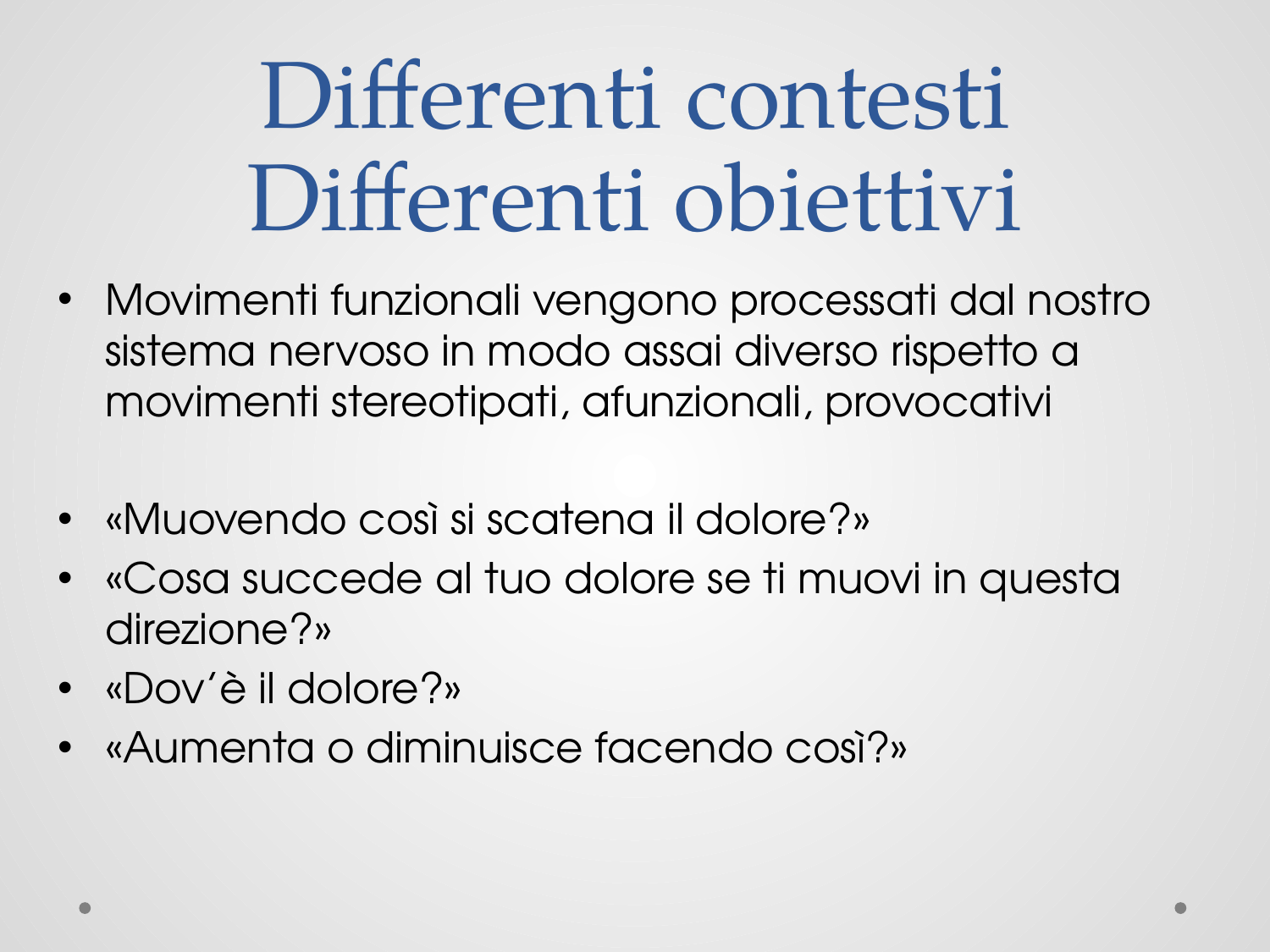

# Differenti contesti Differenti obiettivi
Movimenti funzionali vengono processati dal nostro sistema nervoso in modo assai diverso rispetto a movimenti stereotipati, afunzionali, provocativi

«Muovendo così si scatena il dolore?»
«Cosa succede al tuo dolore se ti muovi in questa direzione?»
«Dov’è il dolore?»
«Aumenta o diminuisce facendo così?»